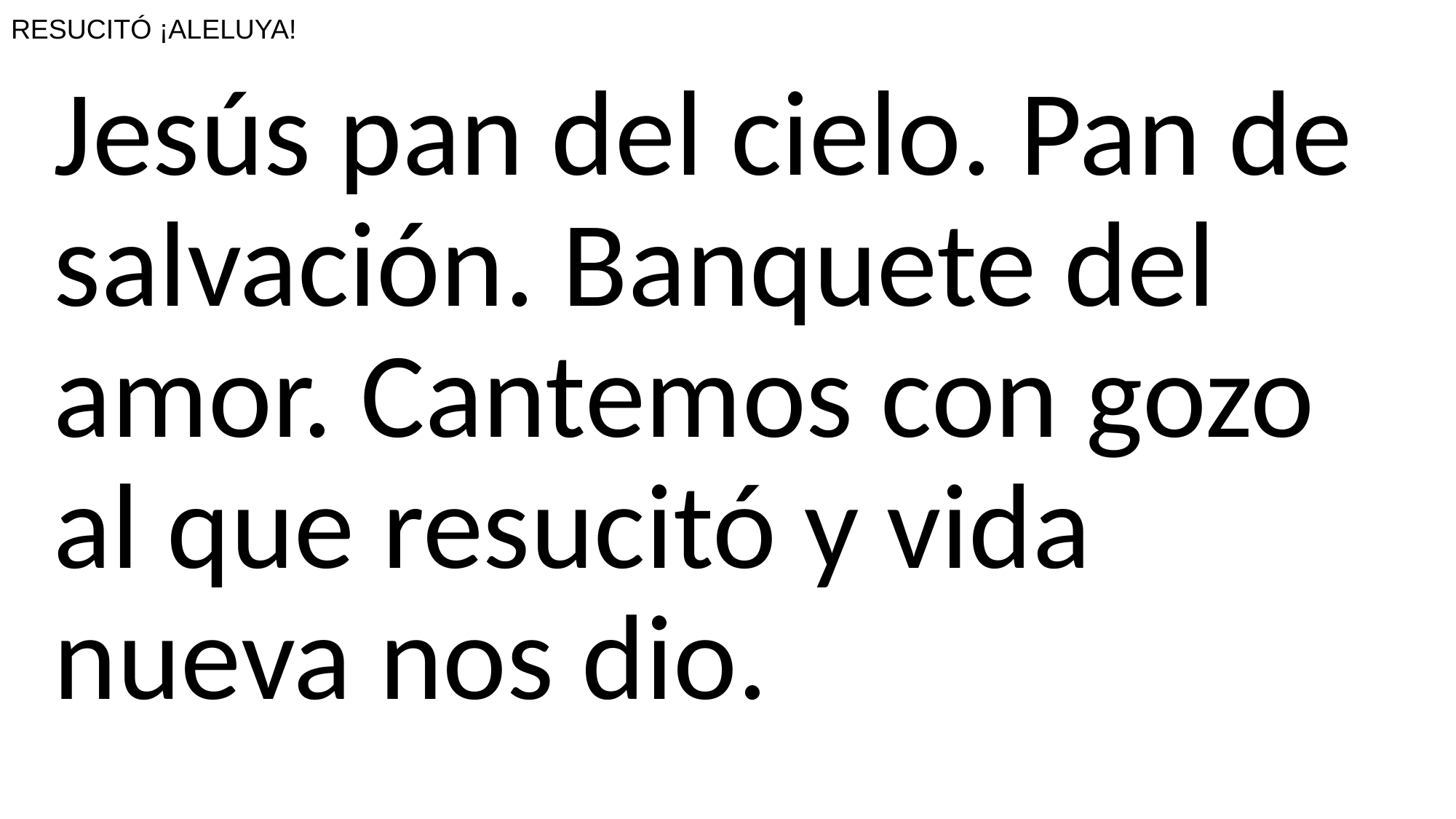

# RESUCITÓ ¡ALELUYA!
Jesús pan del cielo. Pan de salvación. Banquete del amor. Cantemos con gozo al que resucitó y vida nueva nos dio.